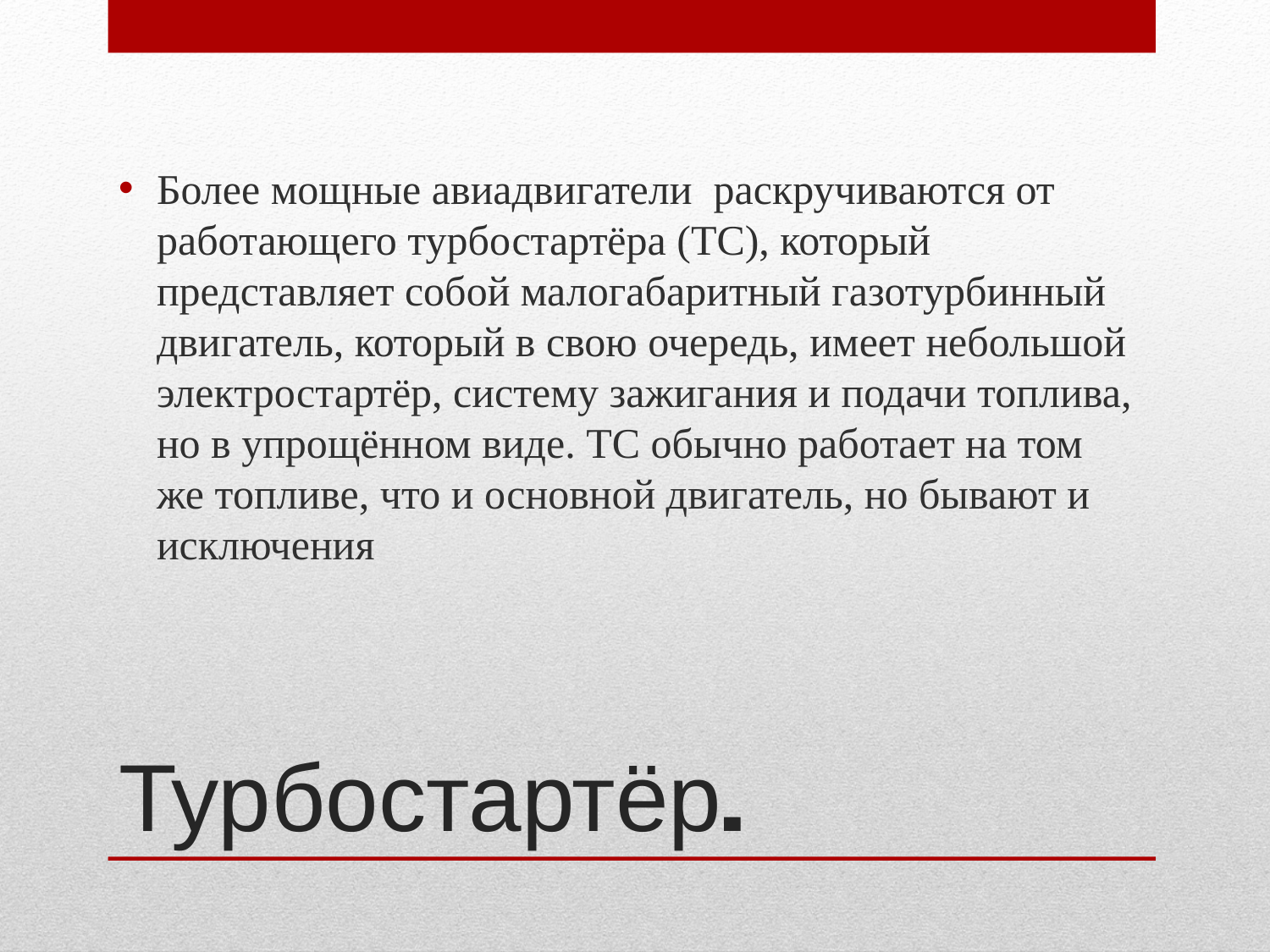

Более мощные авиадвигатели  раскручиваются от работающего турбостартёра (ТС), который представляет собой малогабаритный газотурбинный двигатель, который в свою очередь, имеет небольшой электростартёр, систему зажигания и подачи топлива, но в упрощённом виде. ТС обычно работает на том же топливе, что и основной двигатель, но бывают и исключения
# Турбостартёр.